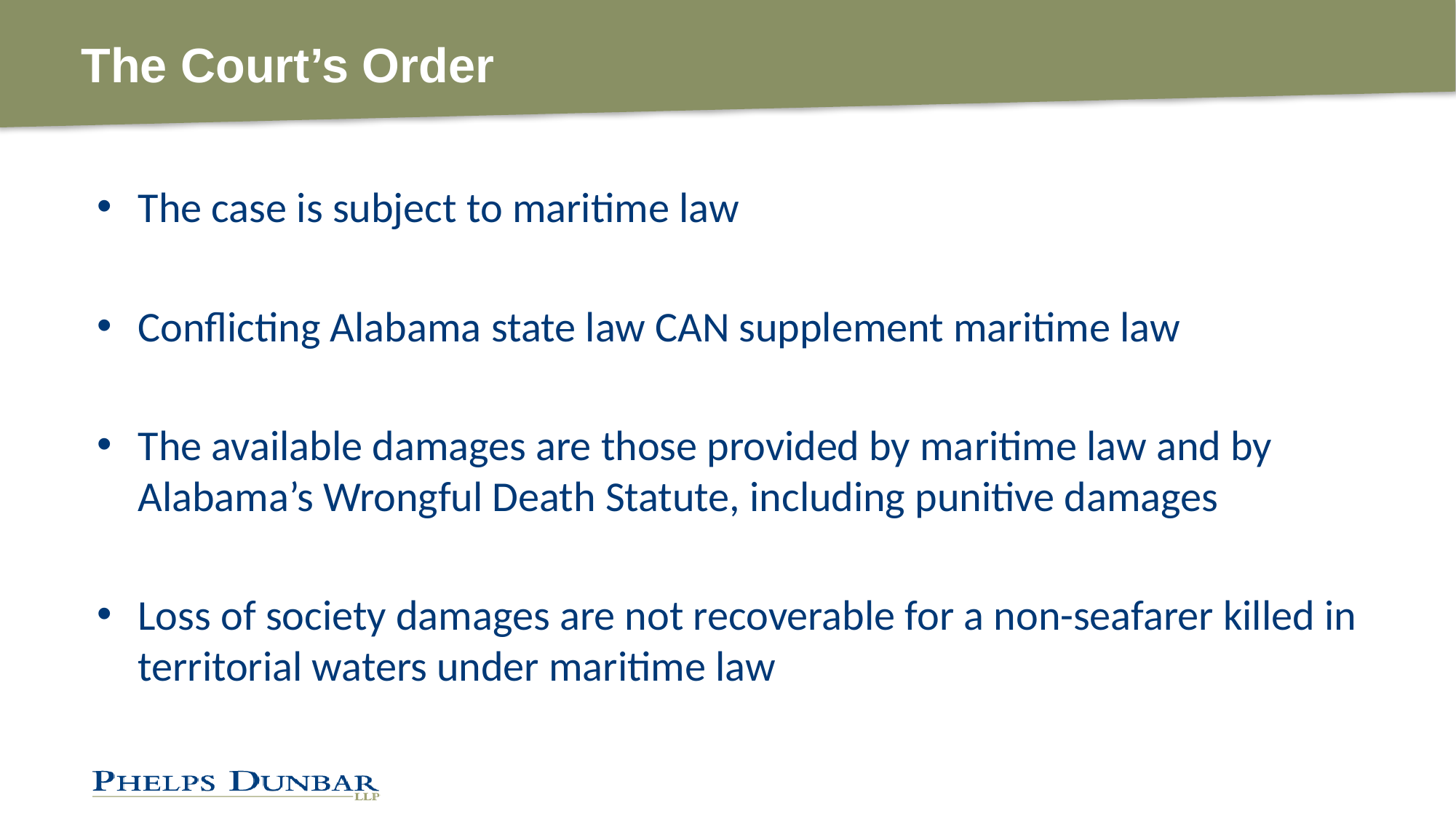

The Court’s Order
The case is subject to maritime law

Conflicting Alabama state law CAN supplement maritime law

The available damages are those provided by maritime law and by Alabama’s Wrongful Death Statute, including punitive damages

Loss of society damages are not recoverable for a non-seafarer killed in territorial waters under maritime law